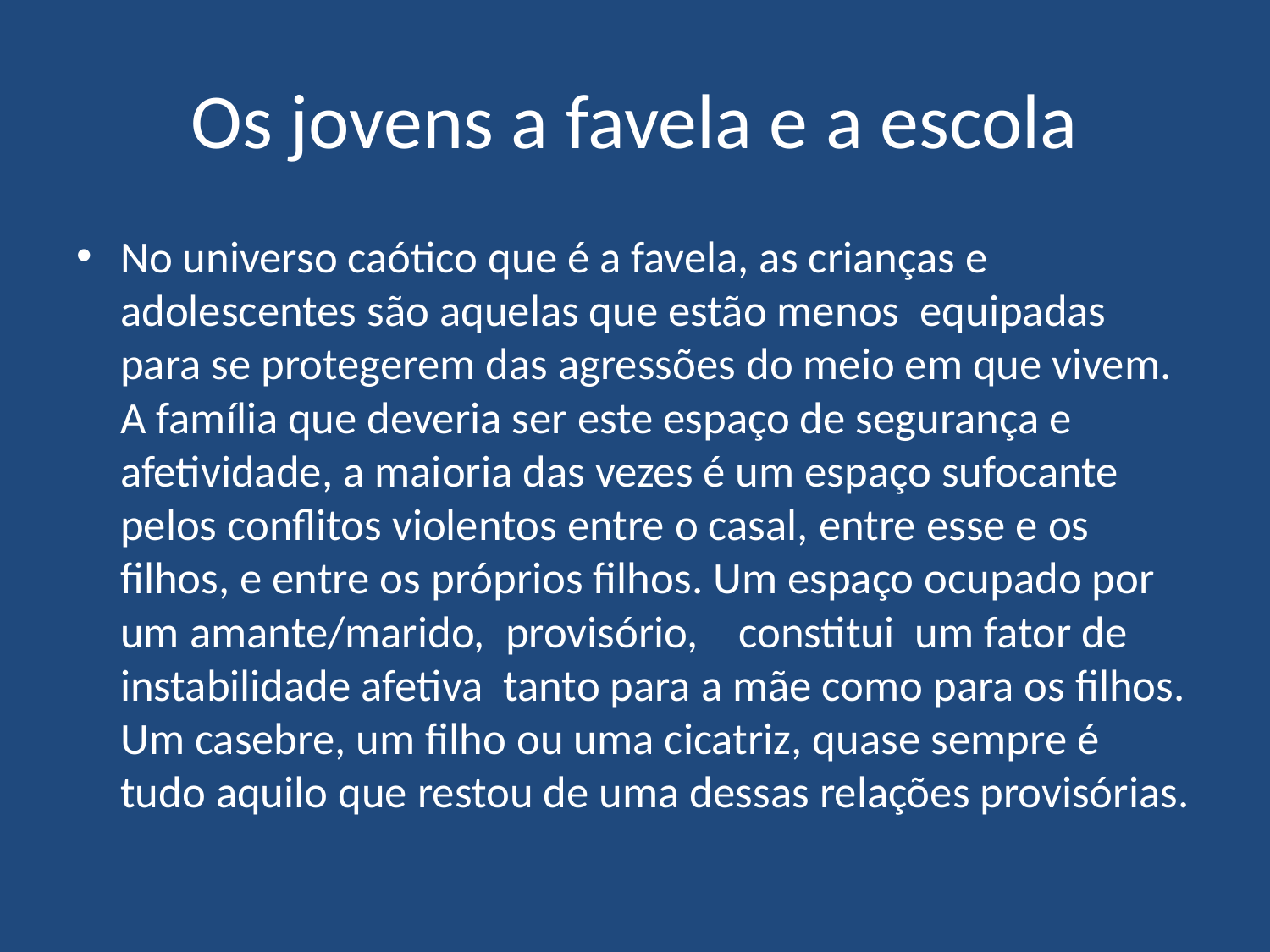

# Os jovens a favela e a escola
No universo caótico que é a favela, as crianças e adolescentes são aquelas que estão menos  equipadas para se protegerem das agressões do meio em que vivem. A família que deveria ser este espaço de segurança e afetividade, a maioria das vezes é um espaço sufocante pelos conflitos violentos entre o casal, entre esse e os filhos, e entre os próprios filhos. Um espaço ocupado por um amante/marido,  provisório,    constitui  um fator de instabilidade afetiva  tanto para a mãe como para os filhos. Um casebre, um filho ou uma cicatriz, quase sempre é tudo aquilo que restou de uma dessas relações provisórias.